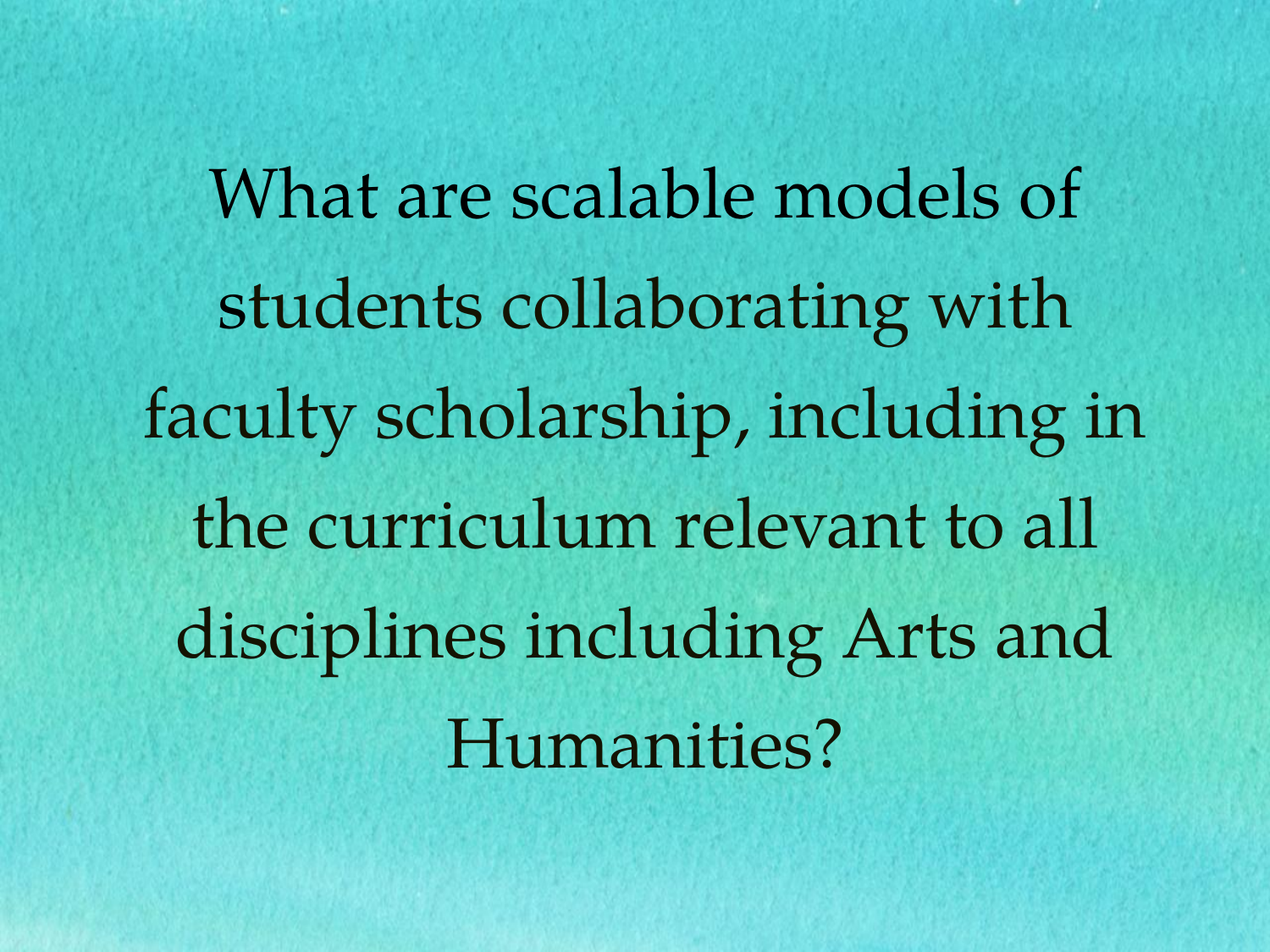

# What are scalable models of students collaborating with faculty scholarship, including in the curriculum relevant to all disciplines including Arts and Humanities?